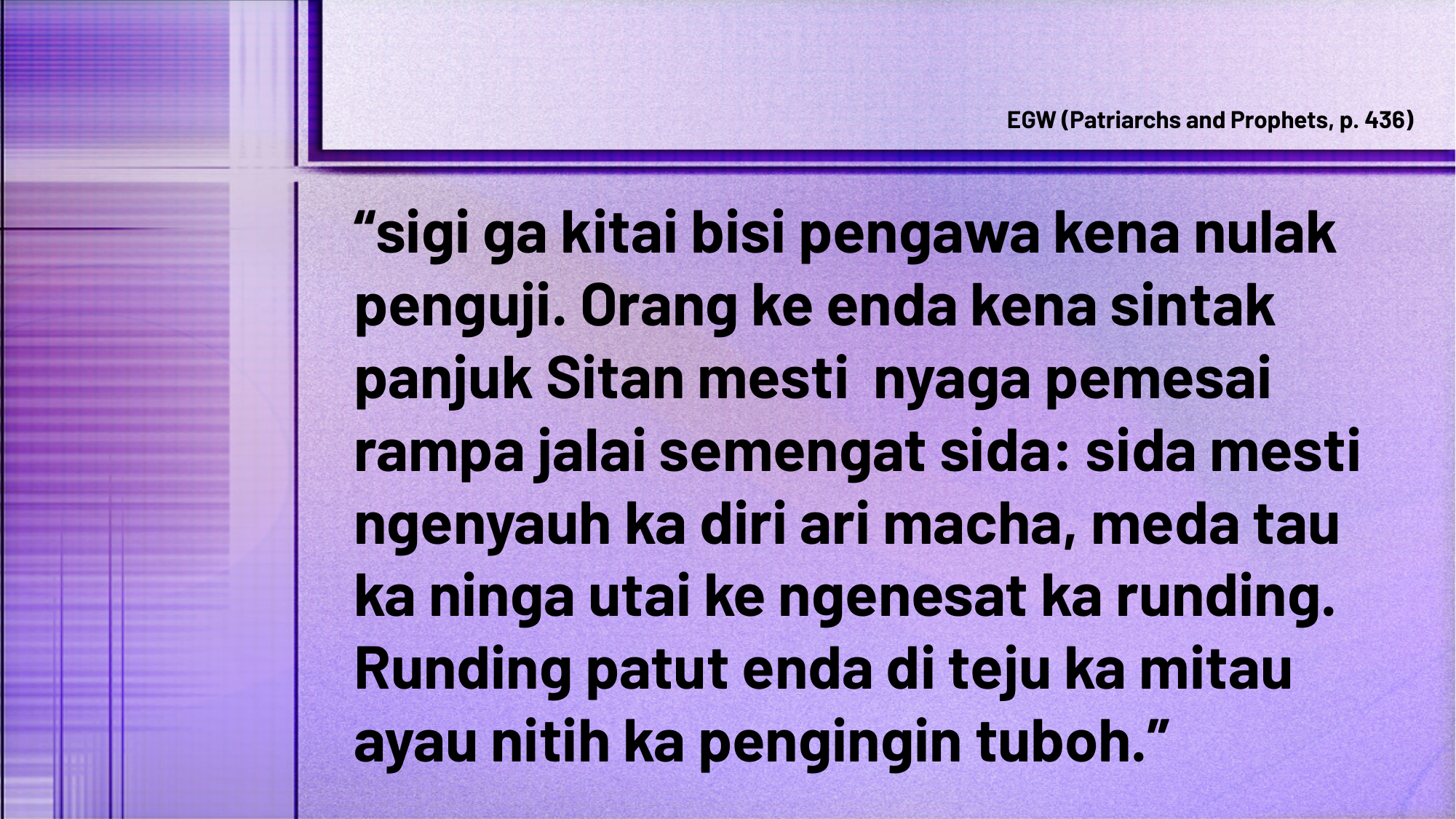

EGW (Patriarchs and Prophets, p. 436)
“sigi ga kitai bisi pengawa kena nulak penguji. Orang ke enda kena sintak panjuk Sitan mesti  nyaga pemesai rampa jalai semengat sida: sida mesti ngenyauh ka diri ari macha, meda tau ka ninga utai ke ngenesat ka runding. Runding patut enda di teju ka mitau ayau nitih ka pengingin tuboh.”